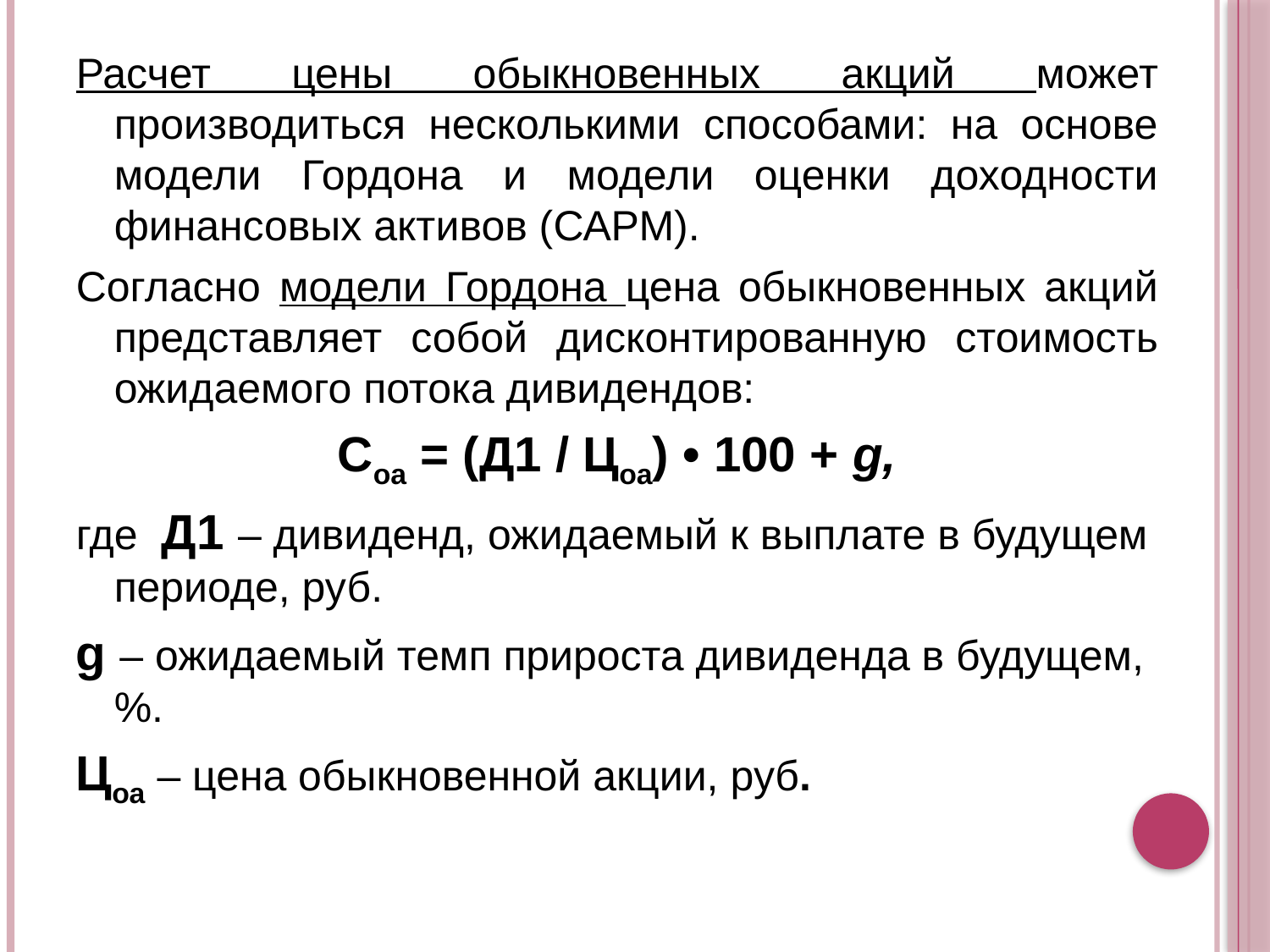

Расчет цены обыкновенных акций может производиться несколькими способами: на основе модели Гордона и модели оценки доходности финансовых активов (САРМ).
Согласно модели Гордона цена обыкновенных акций представляет собой дисконтированную стоимость ожидаемого потока дивидендов:
Соа = (Д1 / Цоа) • 100 + g,
где  Д1 – дивиденд, ожидаемый к выплате в будущем периоде, руб.
g – ожидаемый темп прироста дивиденда в будущем, %.
Цоа – цена обыкновенной акции, руб.